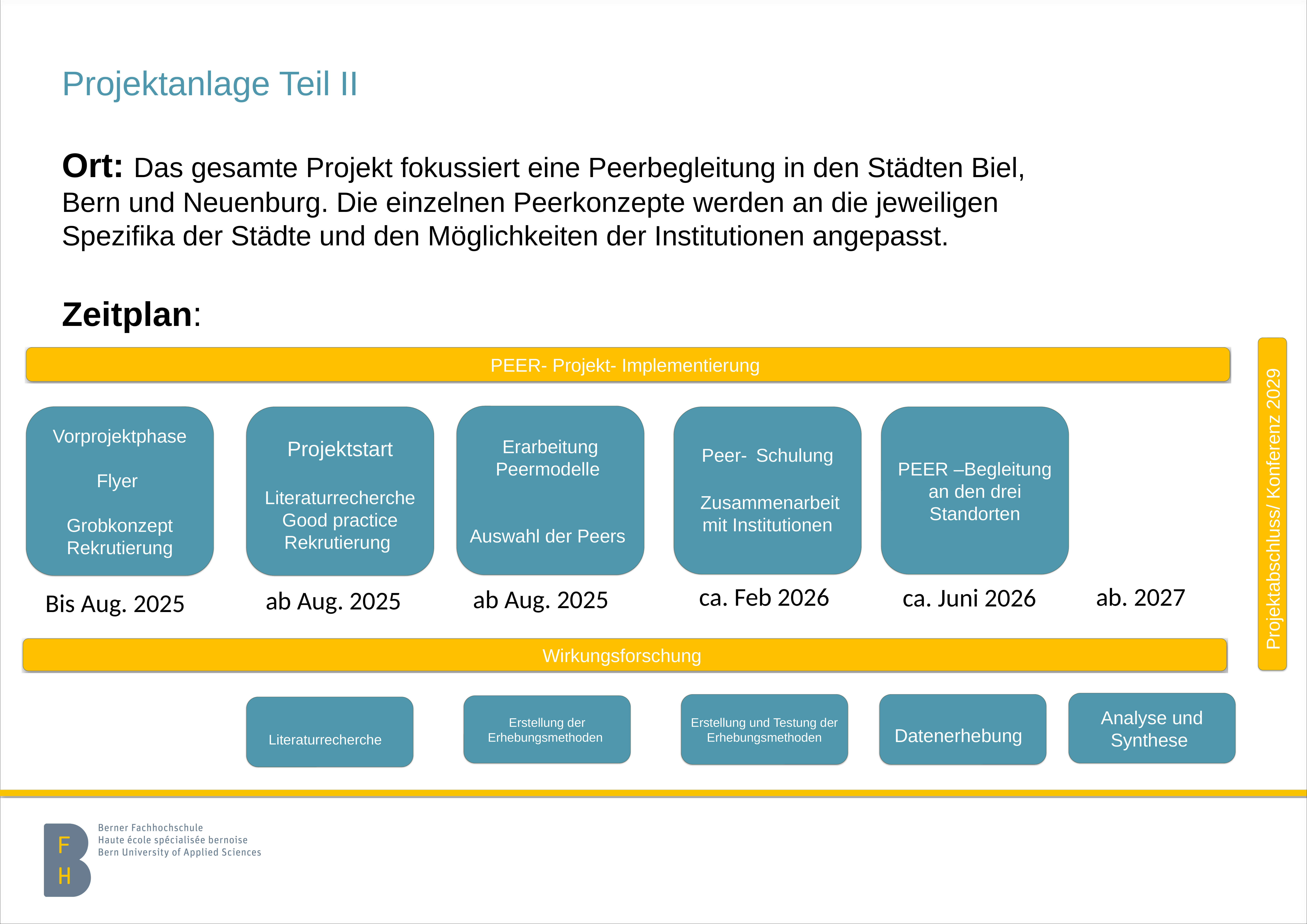

Projektanlage Teil II

Ort: Das gesamte Projekt fokussiert eine Peerbegleitung in den Städten Biel, Bern und Neuenburg. Die einzelnen Peerkonzepte werden an die jeweiligen Spezifika der Städte und den Möglichkeiten der Institutionen angepasst.

Zeitplan:

PEER- Projekt- Implementierung
Erarbeitung Peermodelle

Auswahl der Peers
Vorprojektphase

Flyer

Grobkonzept
Rekrutierung

Projektstart

Literaturrecherche
Good practice
Rekrutierung

Peer- Schulung

 Zusammenarbeit mit Institutionen

PEER –Begleitung an den drei Standorten
Projektabschluss/ Konferenz 2029
ca. Feb 2026
ab. 2027
ca. Juni 2026
ab Aug. 2025
ab Aug. 2025
Bis Aug. 2025
Wirkungsforschung
Analyse und Synthese
Erstellung und Testung der Erhebungsmethoden
Datenerhebung
Erstellung der Erhebungsmethoden
Literaturrecherche